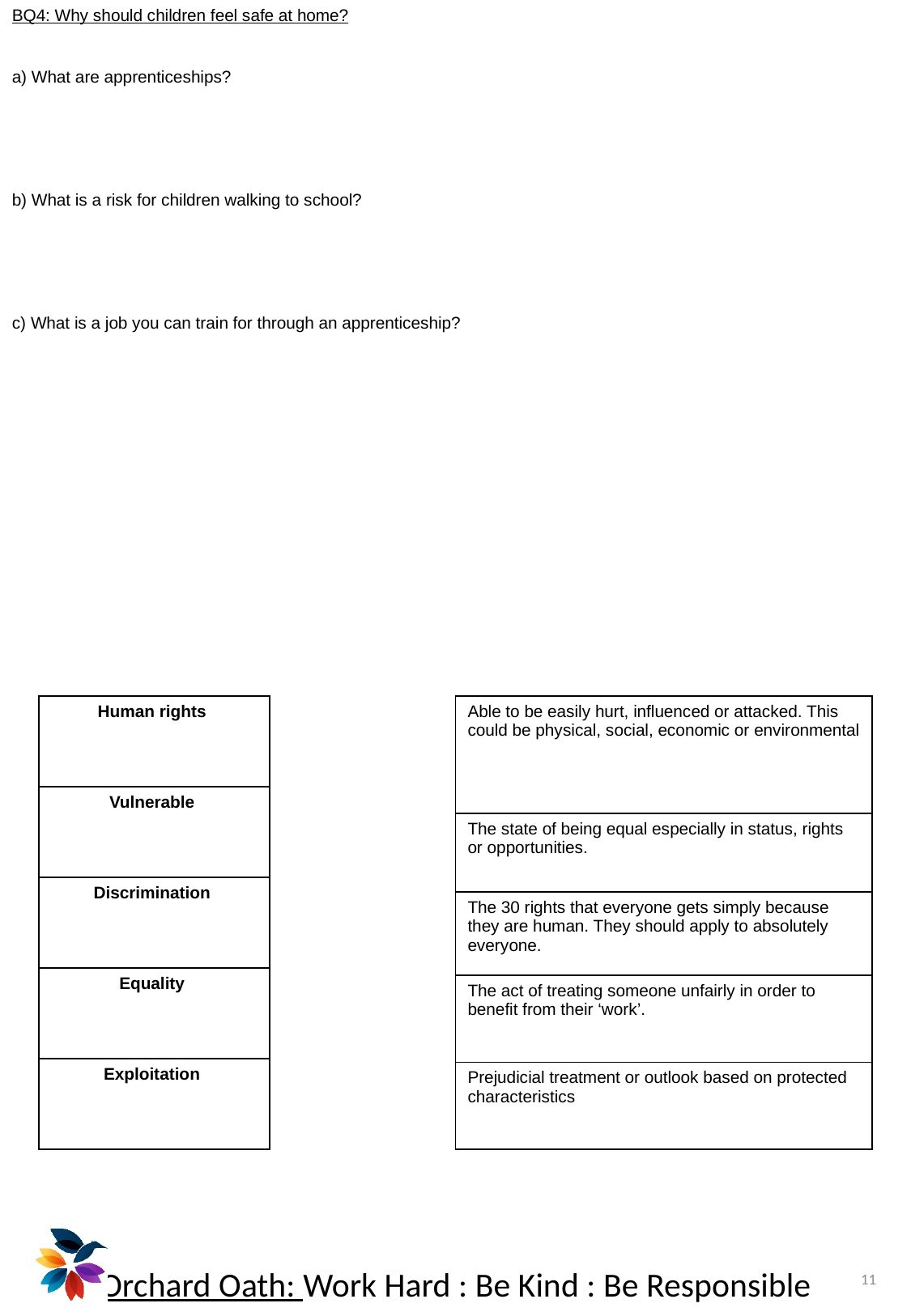

BQ4: Why should children feel safe at home?

a) What are apprenticeships?

b) What is a risk for children walking to school?

c) What is a job you can train for through an apprenticeship?

Exam style question:
a)What is meant by the term free will?

| Human rights |
| --- |
| Vulnerable |
| Discrimination |
| Equality |
| Exploitation |
| Able to be easily hurt, influenced or attacked. This could be physical, social, economic or environmental |
| --- |
| The state of being equal especially in status, rights or opportunities. |
| The 30 rights that everyone gets simply because they are human. They should apply to absolutely everyone. |
| The act of treating someone unfairly in order to benefit from their ‘work’. |
| Prejudicial treatment or outlook based on protected characteristics |
11